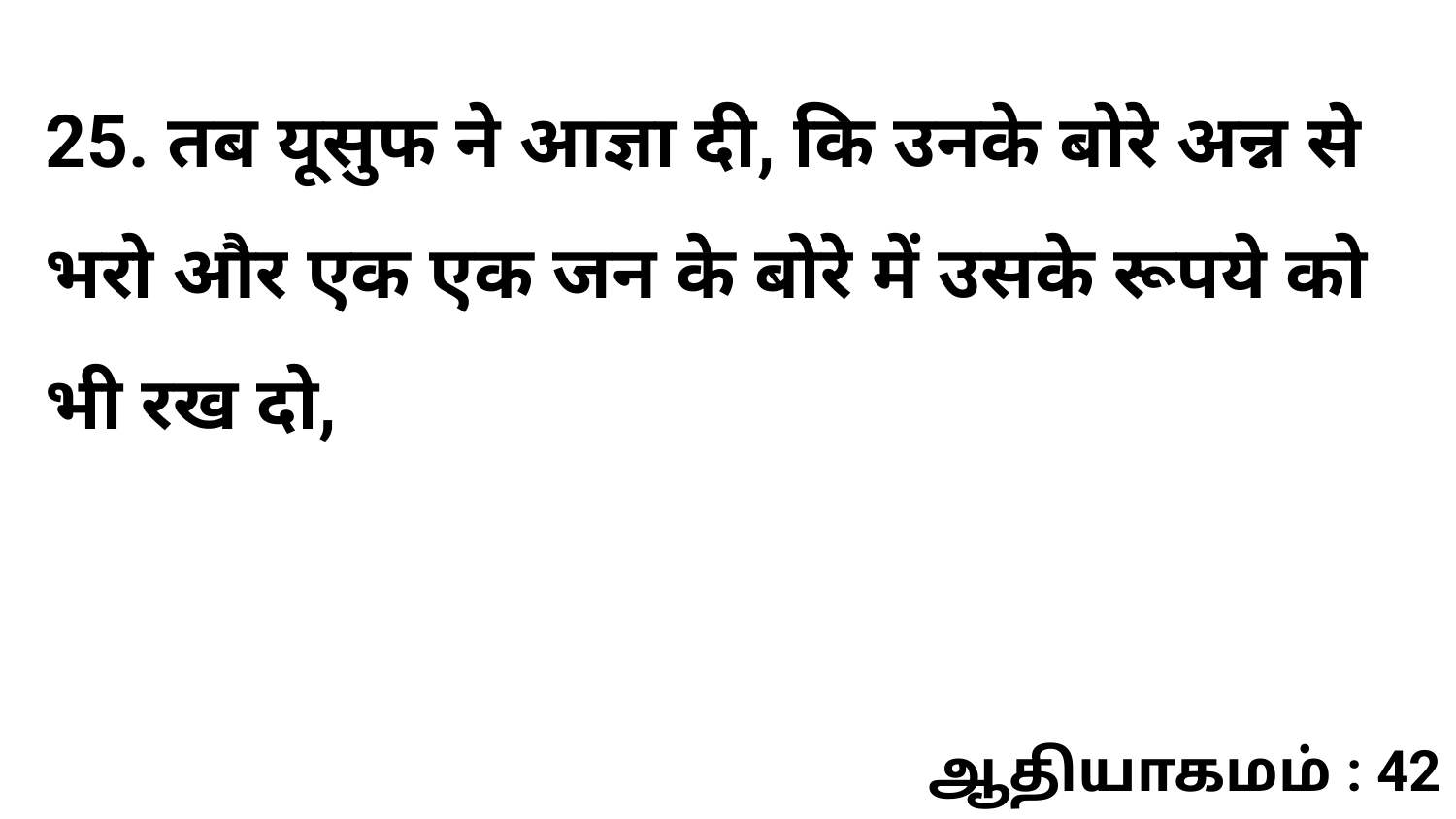

25. तब यूसुफ ने आज्ञा दी, कि उनके बोरे अन्न से भरो और एक एक जन के बोरे में उसके रूपये को भी रख दो,
ஆதியாகமம் : 42